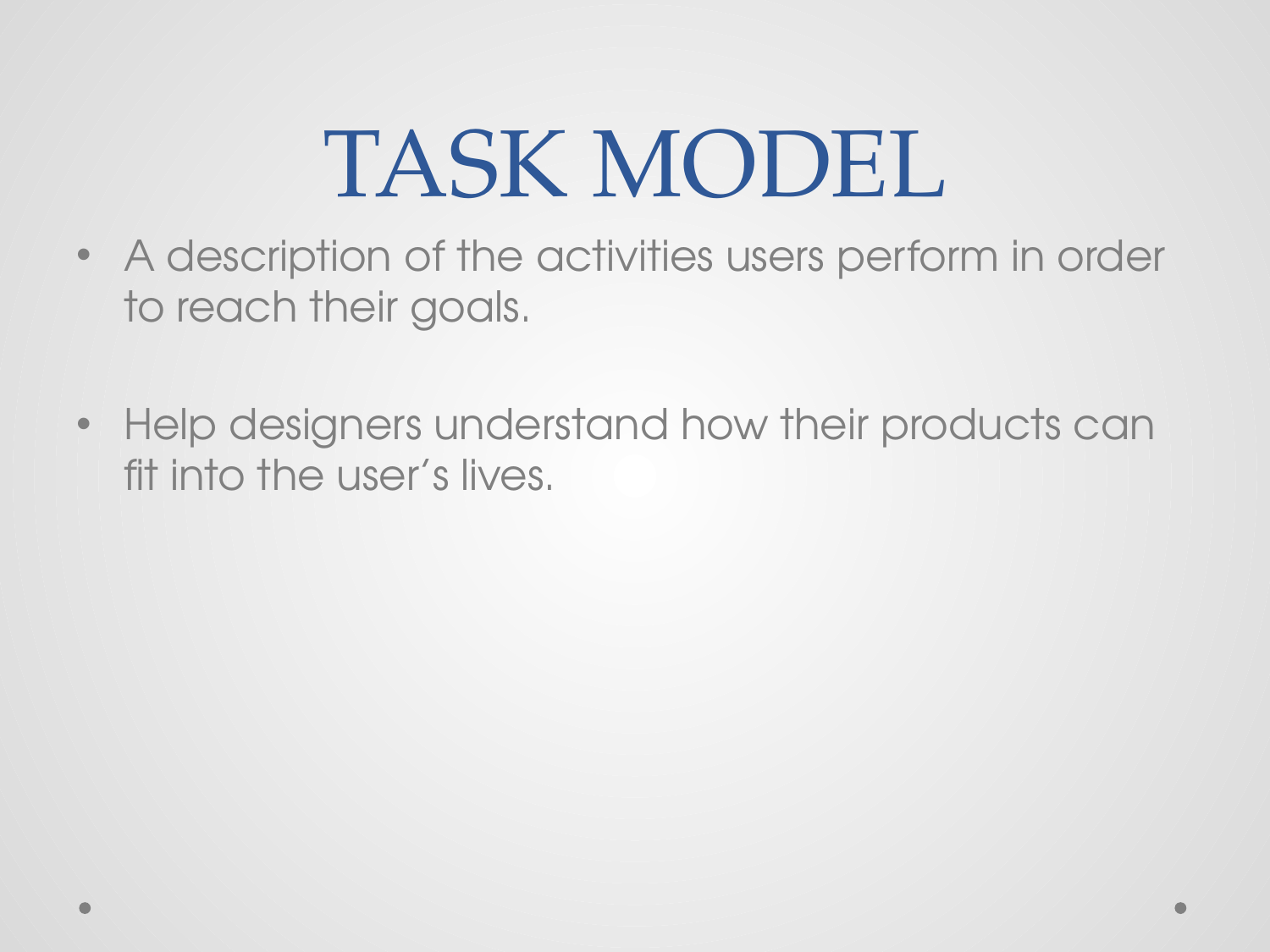

# TASK MODEL
A description of the activities users perform in order to reach their goals.

Help designers understand how their products can fit into the user’s lives.